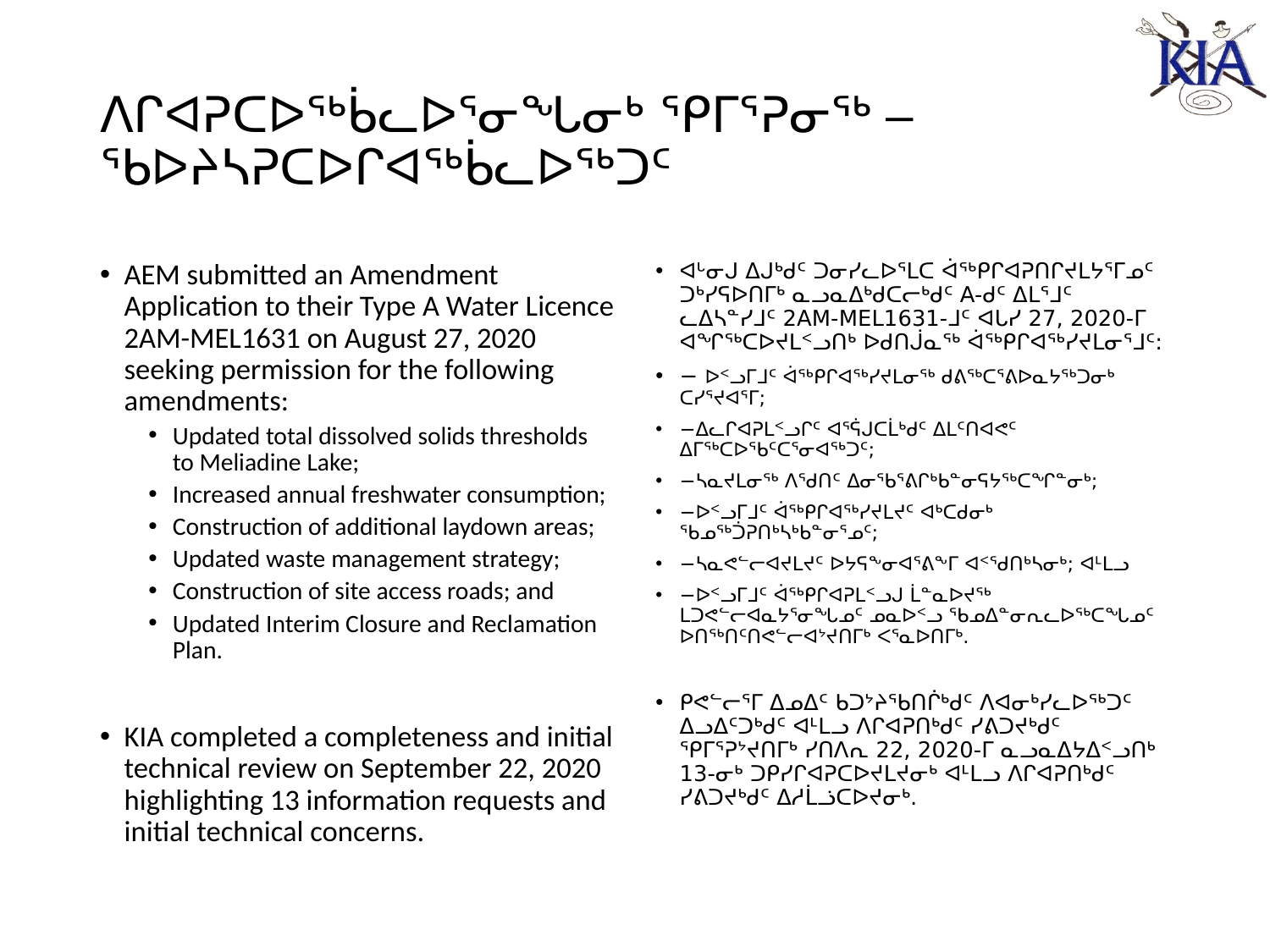

# ᐱᒋᐊᕈᑕᐅᖅᑳᓚᐅᕐᓂᖓᓂᒃ ᕿᒥᕐᕈᓂᖅ – ᖃᐅᔨᓴᕈᑕᐅᒋᐊᖅᑳᓚᐅᖅᑐᑦ
AEM submitted an Amendment Application to their Type A Water Licence 2AM-MEL1631 on August 27, 2020 seeking permission for the following amendments:
Updated total dissolved solids thresholds to Meliadine Lake;
Increased annual freshwater consumption;
Construction of additional laydown areas;
Updated waste management strategy;
Construction of site access roads; and
Updated Interim Closure and Reclamation Plan.

KIA completed a completeness and initial technical review on September 22, 2020 highlighting 13 information requests and initial technical concerns.

ᐊᒡᓂᒍ ᐃᒍᒃᑯᑦ ᑐᓂᓯᓚᐅᕐᒪᑕ ᐋᖅᑭᒋᐊᕈᑎᒋᔪᒪᔭᕐᒥᓄᑦ ᑐᒃᓯᕋᐅᑎᒥᒃ ᓇᓗᓇᐃᒃᑯᑕᓕᒃᑯᑦ A-ᑯᑦ ᐃᒪᕐᒧᑦ ᓚᐃᓴᓐᓯᒧᑦ 2AM-MEL1631-ᒧᑦ ᐊᒐᓯ 27, 2020-ᒥ ᐊᖏᖅᑕᐅᔪᒪᑉᓗᑎᒃ ᐅᑯᑎᒎᓇᖅ ᐋᖅᑭᒋᐊᖅᓯᔪᒪᓂᕐᒧᑦ:
− ᐅᑉᓗᒥᒧᑦ ᐋᖅᑭᒋᐊᖅᓯᔪᒪᓂᖅ ᑯᕕᖅᑕᕐᕕᐅᓇᔭᖅᑐᓂᒃ ᑕᓯᕐᔪᐊᕐᒥ;
−ᐃᓚᒋᐊᕈᒪᑉᓗᒋᑦ ᐊᕐᕌᒍᑕᒫᒃᑯᑦ ᐃᒪᑦᑎᐊᕙᑦ ᐃᒥᖅᑕᐅᖃᑦᑕᕐᓂᐊᖅᑐᑦ;
−ᓴᓇᔪᒪᓂᖅ ᐱᖁᑎᑦ ᐃᓂᖃᕐᕕᒋᒃᑲᓐᓂᕋᔭᖅᑕᖏᓐᓂᒃ;
−ᐅᑉᓗᒥᒧᑦ ᐋᖅᑭᒋᐊᖅᓯᔪᒪᔪᑦ ᐊᒃᑕᑯᓂᒃ ᖃᓄᖅᑑᕈᑎᒃᓴᒃᑲᓐᓂᕐᓄᑦ;
−ᓴᓇᕙᓪᓕᐊᔪᒪᔪᑦ ᐅᔭᕋᖕᓂᐊᕐᕕᖕᒥ ᐊᑉᖁᑎᒃᓴᓂᒃ; ᐊᒻᒪᓗ
−ᐅᑉᓗᒥᒧᑦ ᐋᖅᑭᒋᐊᕈᒪᑉᓗᒍ ᒫᓐᓇᐅᔪᖅ ᒪᑐᕙᓪᓕᐊᓇᔭᕐᓂᖓᓄᑦ ᓄᓇᐅᑉᓗ ᖃᓄᐃᓐᓂᕆᓚᐅᖅᑕᖓᓄᑦ ᐅᑎᖅᑎᑦᑎᕙᓪᓕᐊᔾᔪᑎᒥᒃ ᐸᕐᓇᐅᑎᒥᒃ.

ᑭᕙᓪᓕᕐᒥ ᐃᓄᐃᑦ ᑲᑐᔾᔨᖃᑎᒌᒃᑯᑦ ᐱᐊᓂᒃᓯᓚᐅᖅᑐᑦ ᐃᓗᐃᑦᑐᒃᑯᑦ ᐊᒻᒪᓗ ᐱᒋᐊᕈᑎᒃᑯᑦ ᓯᕕᑐᔪᒃᑯᑦ ᕿᒥᕐᕈᔾᔪᑎᒥᒃ ᓯᑎᐱᕆ 22, 2020-ᒥ ᓇᓗᓇᐃᔭᐃᑉᓗᑎᒃ 13-ᓂᒃ ᑐᑭᓯᒋᐊᕈᑕᐅᔪᒪᔪᓂᒃ ᐊᒻᒪᓗ ᐱᒋᐊᕈᑎᒃᑯᑦ ᓯᕕᑐᔪᒃᑯᑦ ᐃᓱᒫᓘᑕᐅᔪᓂᒃ.